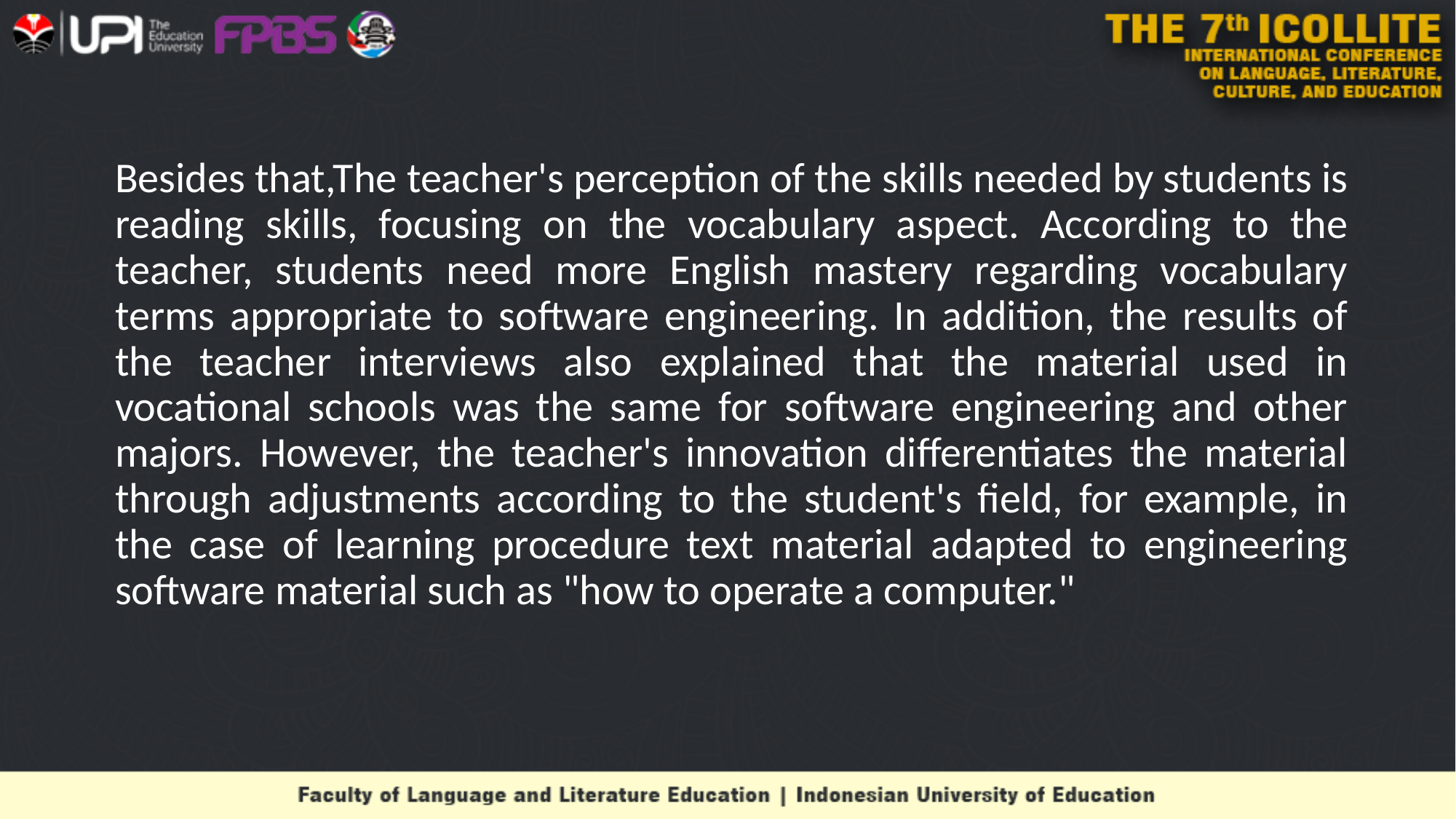

Besides that,The teacher's perception of the skills needed by students is reading skills, focusing on the vocabulary aspect. According to the teacher, students need more English mastery regarding vocabulary terms appropriate to software engineering. In addition, the results of the teacher interviews also explained that the material used in vocational schools was the same for software engineering and other majors. However, the teacher's innovation differentiates the material through adjustments according to the student's field, for example, in the case of learning procedure text material adapted to engineering software material such as "how to operate a computer."